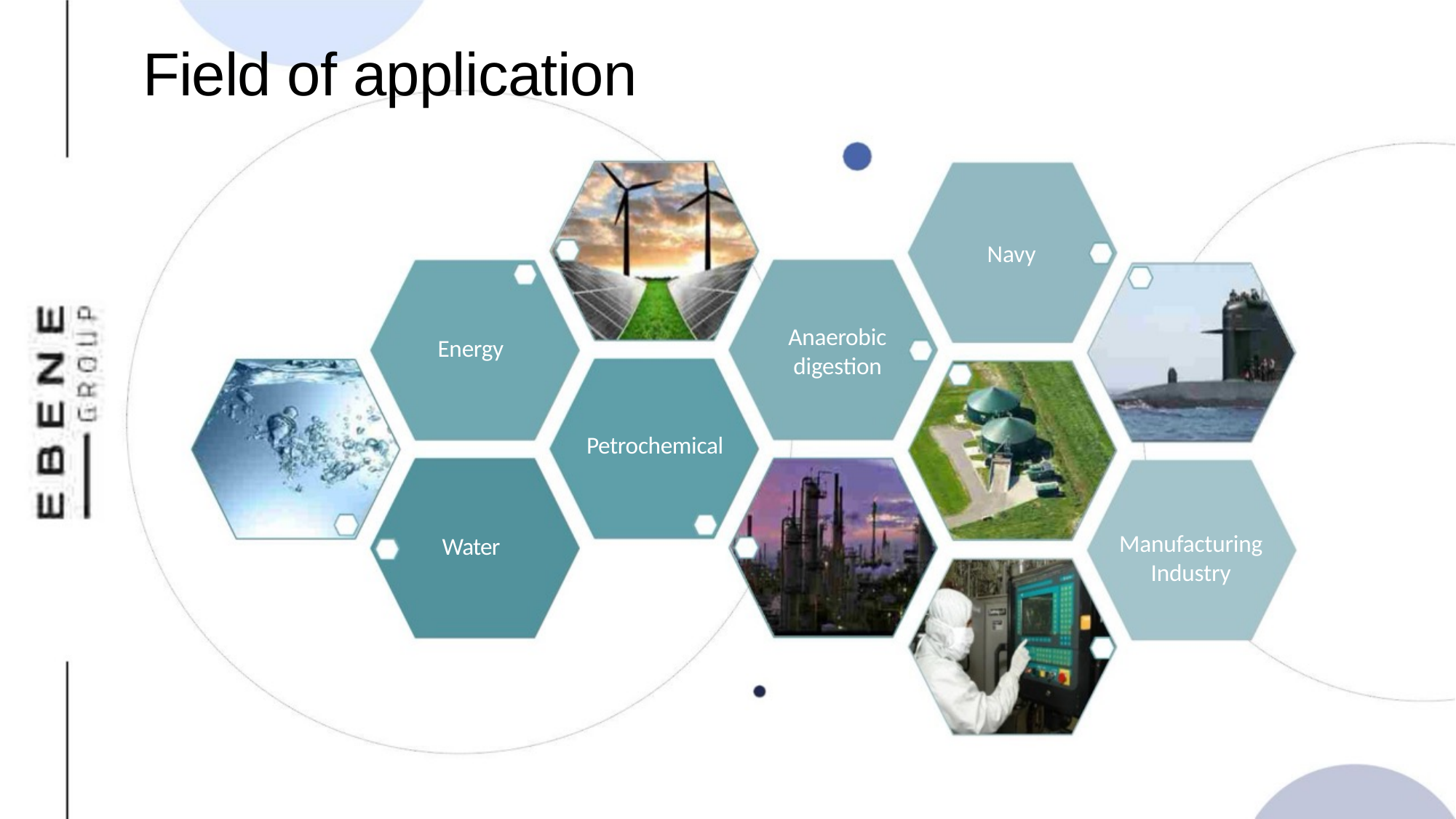

Field of application
Navy
Anaerobic
digestion
Energy
Petrochemical
Manufacturing
Industry
Water